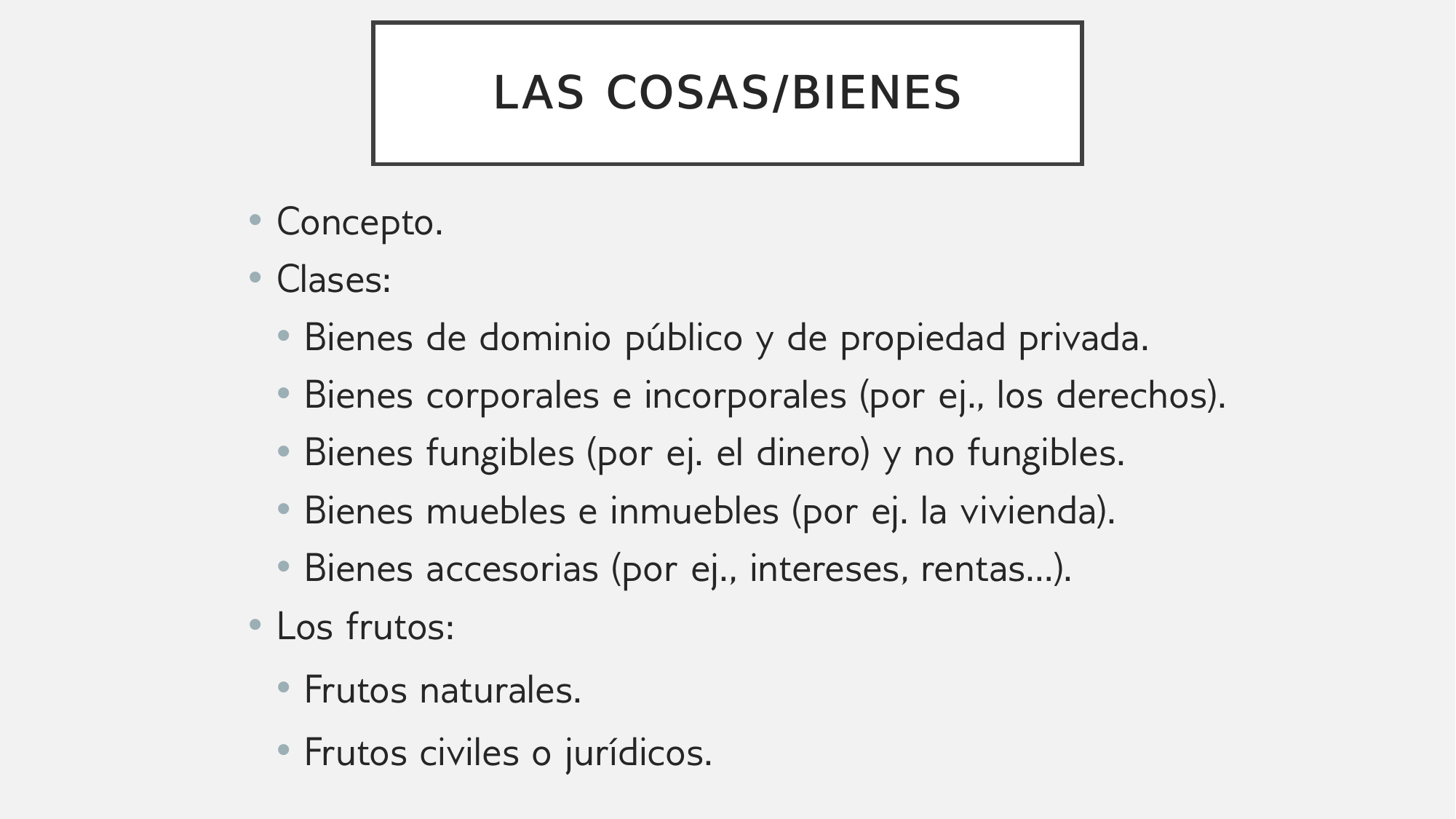

# LAS COSAS/BIENES
Concepto.
Clases:
Bienes de dominio público y de propiedad privada.
Bienes corporales e incorporales (por ej., los derechos).
Bienes fungibles (por ej. el dinero) y no fungibles.
Bienes muebles e inmuebles (por ej. la vivienda).
Bienes accesorias (por ej., intereses, rentas…).
Los frutos:
Frutos naturales.
Frutos civiles o jurídicos.